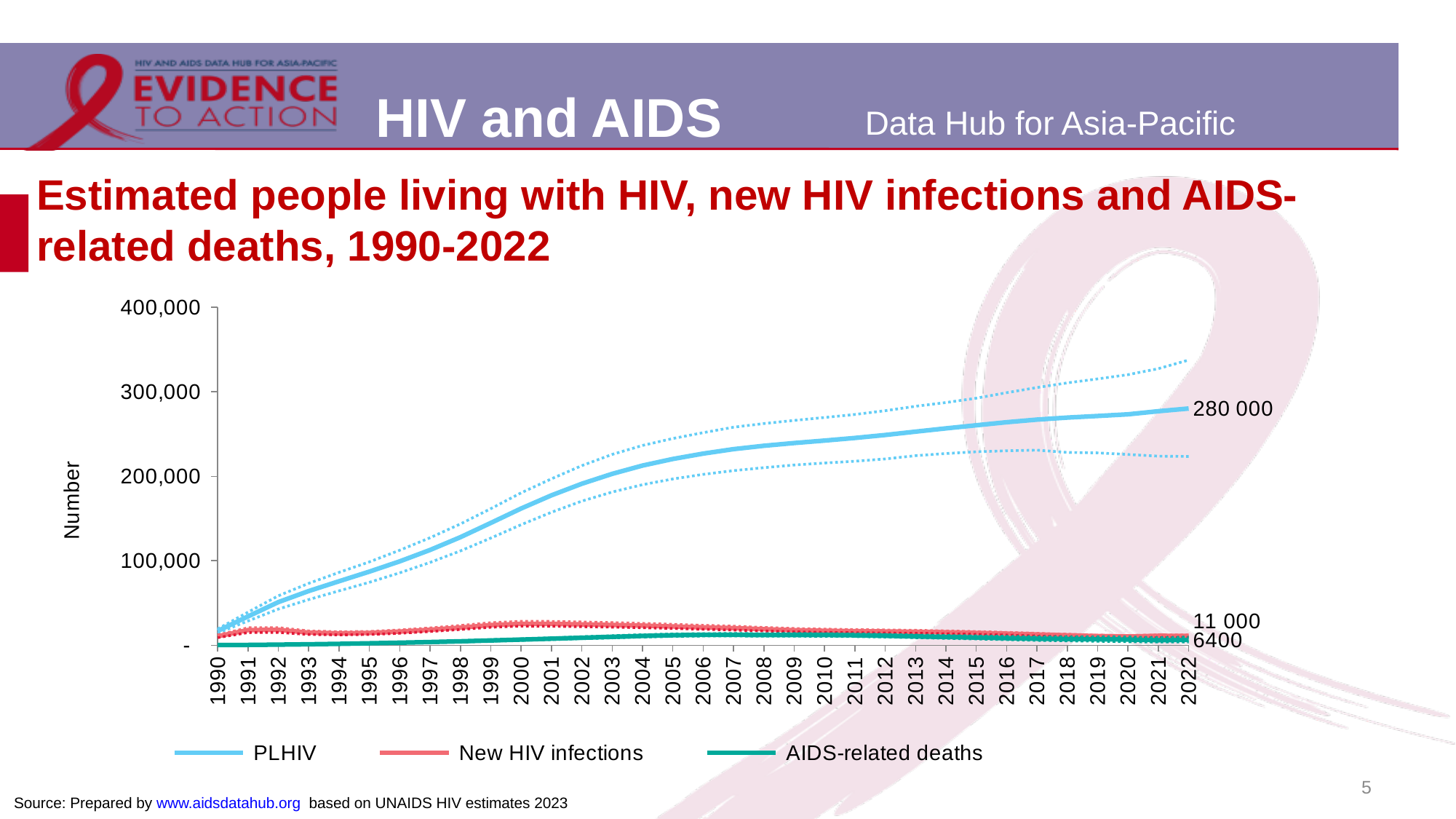

# Estimated people living with HIV, new HIV infections and AIDS-related deaths, 1990-2022

### Chart

| Category |  PLHIV  |  PLHIV Lower bound  |  PLHIV Upper bound  |  New HIV infections  |  New HIV infections Lower bound  |  New HIV infections Upper bound  |  AIDS-related deaths  |  AIDS-related deaths Lower bound  |  AIDS-related deaths Upper bound  |
|---|---|---|---|---|---|---|---|---|---|
| 1990 | 16834.0 | 14381.0 | 19216.0 | 10571.0 | 8944.0 | 12073.0 | 152.0 | 126.0 | 184.0 |
| 1991 | 34079.0 | 28660.0 | 39117.0 | 17896.0 | 14924.0 | 20640.0 | 343.0 | 280.0 | 418.0 |
| 1992 | 51037.0 | 42772.0 | 58498.0 | 18176.0 | 15156.0 | 20864.0 | 665.0 | 534.0 | 804.0 |
| 1993 | 64091.0 | 54030.0 | 73231.0 | 14910.0 | 12681.0 | 16886.0 | 1099.0 | 888.0 | 1323.0 |
| 1994 | 75713.0 | 64343.0 | 86176.0 | 14089.0 | 12257.0 | 15884.0 | 1627.0 | 1322.0 | 1939.0 |
| 1995 | 87074.0 | 74408.0 | 98609.0 | 14551.0 | 12714.0 | 16335.0 | 2244.0 | 1850.0 | 2657.0 |
| 1996 | 99245.0 | 85692.0 | 112464.0 | 16105.0 | 14136.0 | 18026.0 | 2952.0 | 2457.0 | 3454.0 |
| 1997 | 112747.0 | 98011.0 | 127224.0 | 18274.0 | 16217.0 | 20447.0 | 3748.0 | 3163.0 | 4346.0 |
| 1998 | 127866.0 | 111647.0 | 143588.0 | 20858.0 | 18581.0 | 23327.0 | 4631.0 | 3917.0 | 5323.0 |
| 1999 | 144758.0 | 126787.0 | 161676.0 | 23799.0 | 21262.0 | 26664.0 | 5598.0 | 4779.0 | 6413.0 |
| 2000 | 161836.0 | 142655.0 | 180371.0 | 25282.0 | 22498.0 | 28280.0 | 6636.0 | 5712.0 | 7596.0 |
| 2001 | 177468.0 | 157412.0 | 196998.0 | 25203.0 | 22412.0 | 28176.0 | 7725.0 | 6670.0 | 8802.0 |
| 2002 | 191189.0 | 170600.0 | 212604.0 | 24641.0 | 21905.0 | 27512.0 | 8835.0 | 7694.0 | 10015.0 |
| 2003 | 202893.0 | 181332.0 | 225895.0 | 23925.0 | 21353.0 | 26783.0 | 9922.0 | 8695.0 | 11243.0 |
| 2004 | 212722.0 | 190041.0 | 236496.0 | 23180.0 | 20673.0 | 25846.0 | 10949.0 | 9644.0 | 12342.0 |
| 2005 | 220508.0 | 196838.0 | 244715.0 | 22172.0 | 19803.0 | 24752.0 | 11811.0 | 10478.0 | 13254.0 |
| 2006 | 226822.0 | 202286.0 | 251618.0 | 21146.0 | 18870.0 | 23571.0 | 12218.0 | 10851.0 | 13704.0 |
| 2007 | 232144.0 | 206714.0 | 258088.0 | 20183.0 | 17961.0 | 22470.0 | 12252.0 | 10917.0 | 13784.0 |
| 2008 | 236102.0 | 210211.0 | 262405.0 | 18967.0 | 16849.0 | 21048.0 | 12146.0 | 10750.0 | 13713.0 |
| 2009 | 239357.0 | 213364.0 | 266153.0 | 17789.0 | 15809.0 | 19759.0 | 12148.0 | 10687.0 | 13790.0 |
| 2010 | 242278.0 | 215697.0 | 269612.0 | 17071.0 | 15157.0 | 19016.0 | 12105.0 | 10631.0 | 13710.0 |
| 2011 | 245387.0 | 217852.0 | 273136.0 | 16602.0 | 14788.0 | 18481.0 | 11749.0 | 10241.0 | 13358.0 |
| 2012 | 248898.0 | 220513.0 | 277620.0 | 16243.0 | 14489.0 | 18050.0 | 11156.0 | 9674.0 | 12778.0 |
| 2013 | 252856.0 | 224414.0 | 282882.0 | 15890.0 | 14194.0 | 17650.0 | 10381.0 | 8907.0 | 12022.0 |
| 2014 | 256719.0 | 226956.0 | 287315.0 | 15293.0 | 13666.0 | 16987.0 | 9768.0 | 8179.0 | 11469.0 |
| 2015 | 260404.0 | 229008.0 | 292450.0 | 14547.0 | 13008.0 | 16167.0 | 9062.0 | 7422.0 | 10960.0 |
| 2016 | 263998.0 | 230226.0 | 298981.0 | 13673.0 | 12235.0 | 15194.0 | 8312.0 | 6586.0 | 10499.0 |
| 2017 | 267101.0 | 230955.0 | 305072.0 | 12707.0 | 11297.0 | 14076.0 | 7678.0 | 5748.0 | 10003.0 |
| 2018 | 269482.0 | 228289.0 | 310543.0 | 11729.0 | 10429.0 | 12981.0 | 7383.0 | 5173.0 | 9887.0 |
| 2019 | 271354.0 | 227705.0 | 315313.0 | 10812.0 | 9597.0 | 11911.0 | 7064.0 | 4703.0 | 9990.0 |
| 2020 | 273354.0 | 225808.0 | 320305.0 | 10264.0 | 9094.0 | 11277.0 | 6670.0 | 4144.0 | 9744.0 |
| 2021 | 277016.0 | 223848.0 | 327419.0 | 11128.0 | 9821.0 | 12243.0 | 5926.0 | 3758.0 | 8824.0 |
| 2022 | 280230.0 | 223478.0 | 337577.0 | 11090.0 | 9773.0 | 12203.0 | 6399.0 | 3954.0 | 9610.0 |
5
Source: Prepared by www.aidsdatahub.org  based on UNAIDS HIV estimates 2023